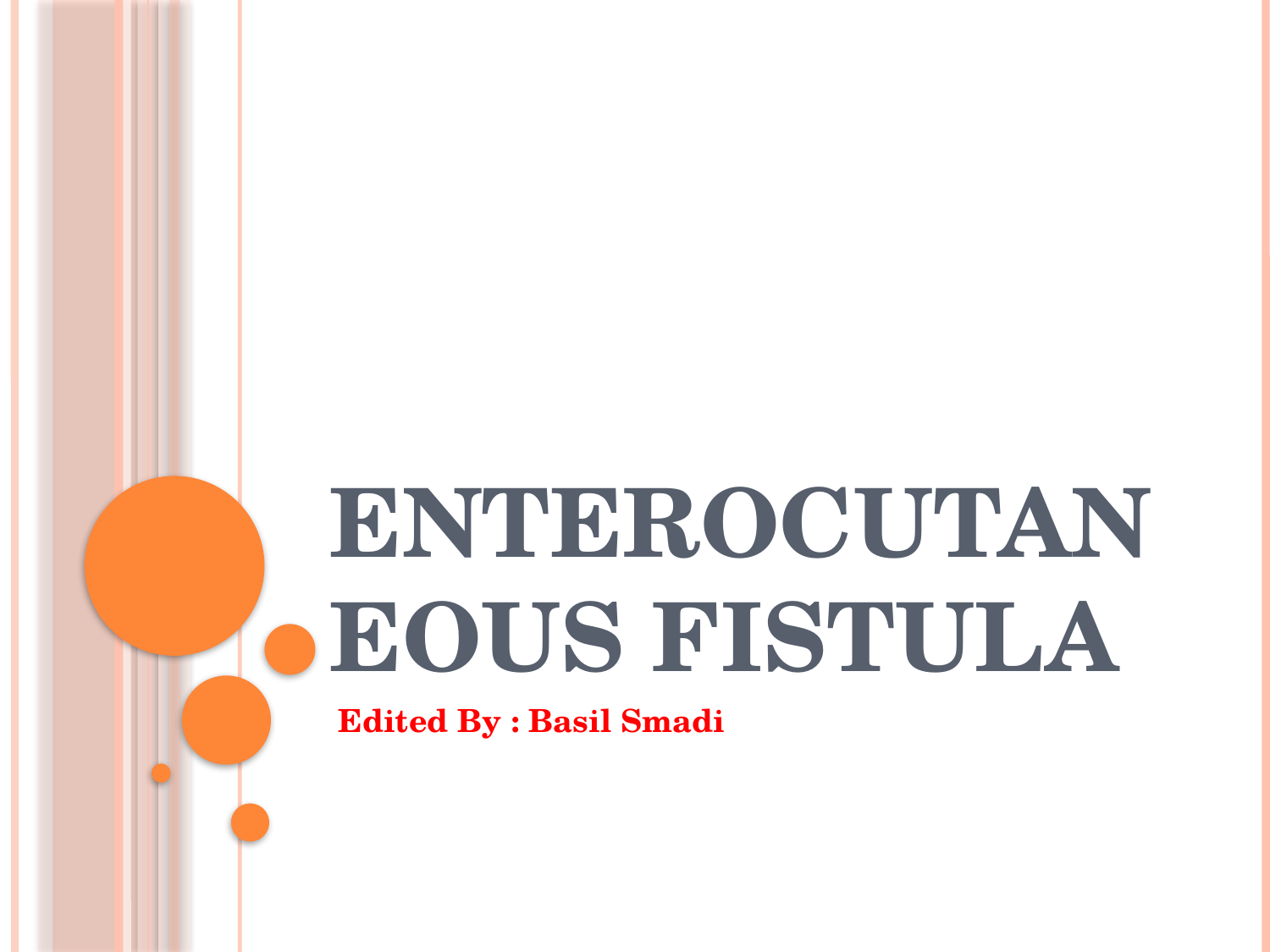

# Enterocutaneous fistula
Edited By : Basil Smadi